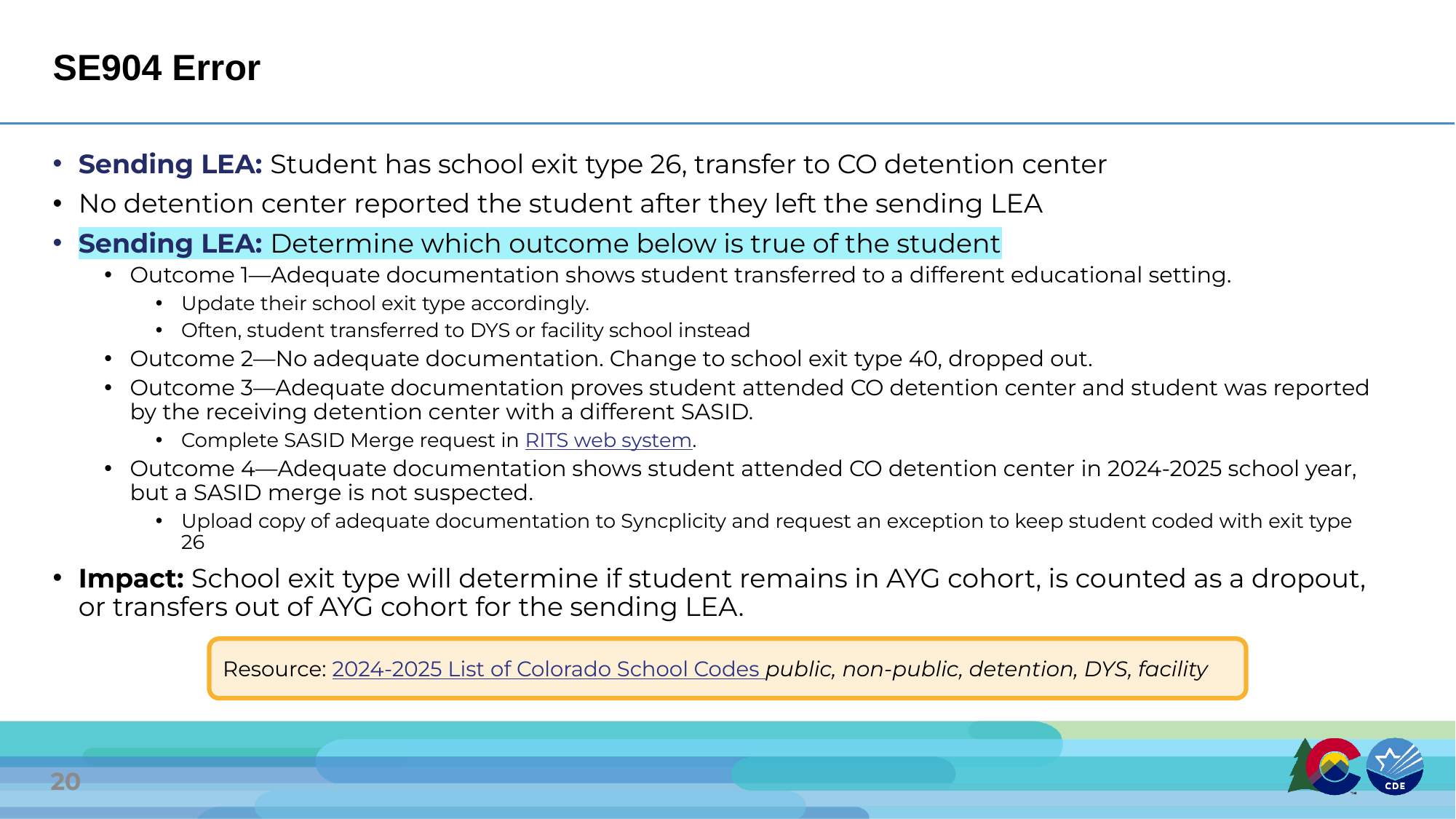

# SE904 Error
Sending LEA: Student has school exit type 26, transfer to CO detention center
No detention center reported the student after they left the sending LEA
Sending LEA: Determine which outcome below is true of the student
Outcome 1—Adequate documentation shows student transferred to a different educational setting.
Update their school exit type accordingly.
Often, student transferred to DYS or facility school instead
Outcome 2—No adequate documentation. Change to school exit type 40, dropped out.
Outcome 3—Adequate documentation proves student attended CO detention center and student was reported by the receiving detention center with a different SASID.
Complete SASID Merge request in RITS web system.
Outcome 4—Adequate documentation shows student attended CO detention center in 2024-2025 school year, but a SASID merge is not suspected.
Upload copy of adequate documentation to Syncplicity and request an exception to keep student coded with exit type 26
Impact: School exit type will determine if student remains in AYG cohort, is counted as a dropout, or transfers out of AYG cohort for the sending LEA.
Resource: 2024-2025 List of Colorado School Codes public, non-public, detention, DYS, facility
20